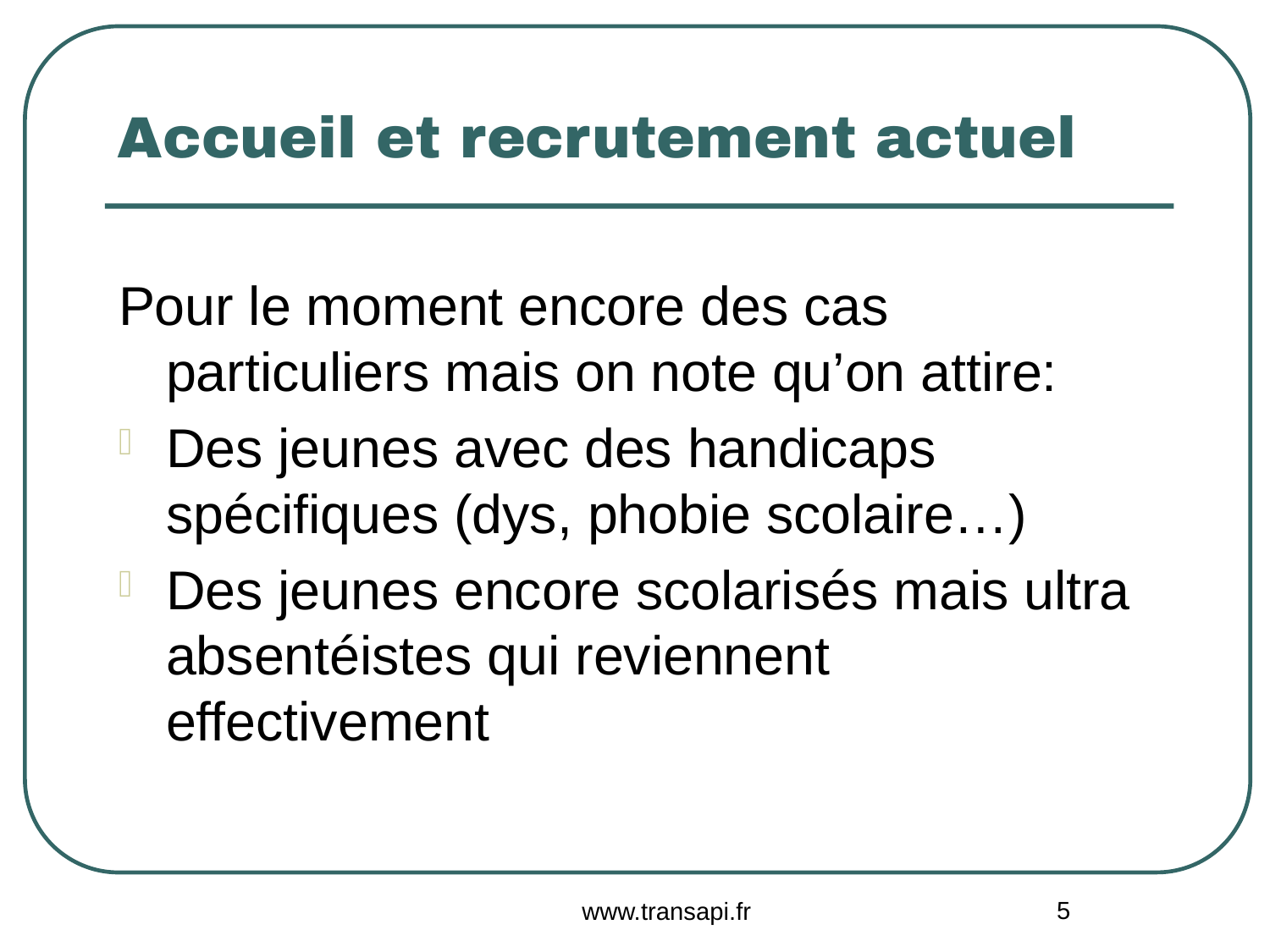

# Accueil et recrutement actuel
Pour le moment encore des cas particuliers mais on note qu’on attire:
Des jeunes avec des handicaps spécifiques (dys, phobie scolaire…)
Des jeunes encore scolarisés mais ultra absentéistes qui reviennent effectivement
5
www.transapi.fr